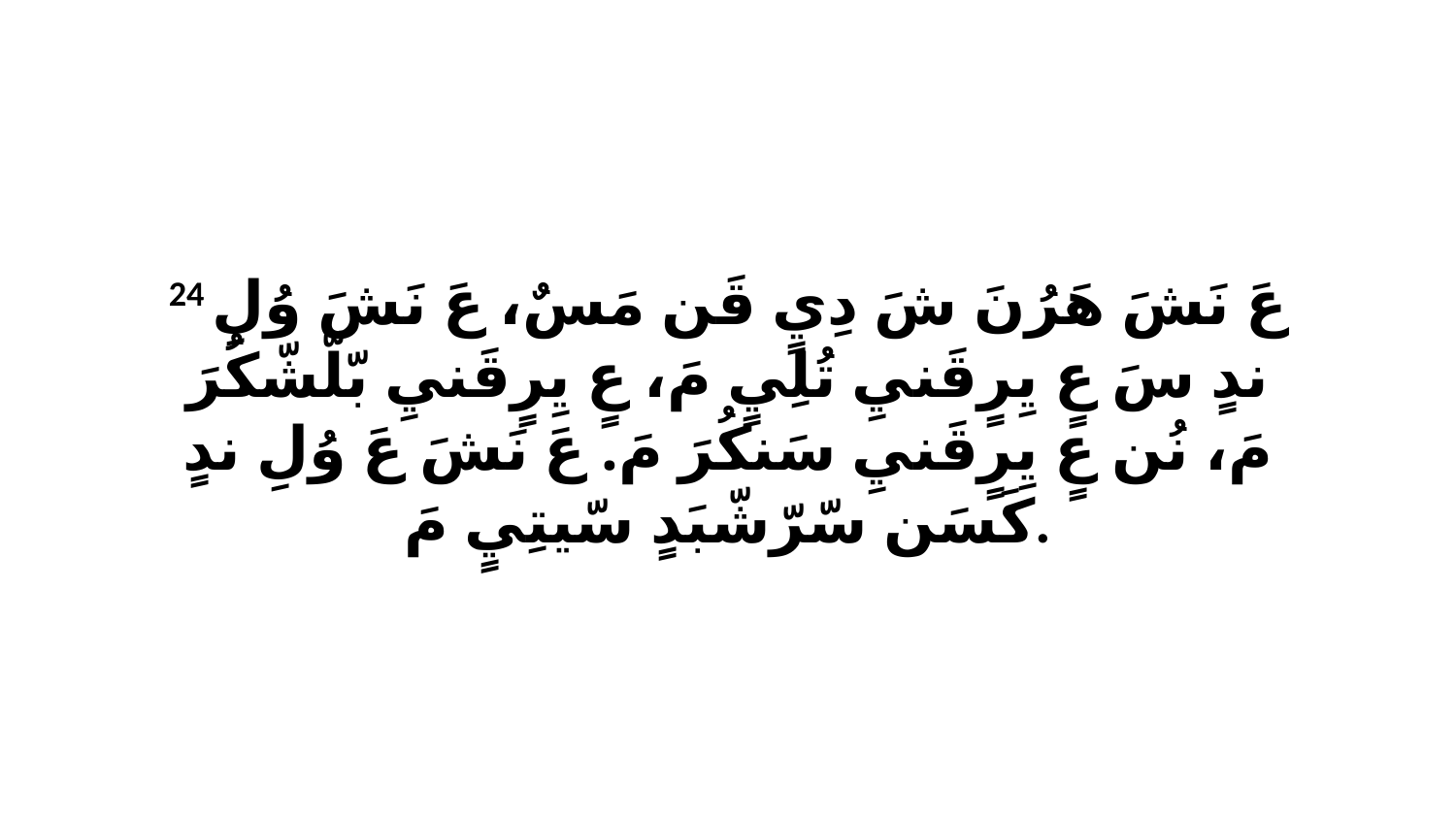

24 عَ نَشَ هَرُنَ شَ دِيٍ قَن مَسٌ، عَ نَشَ وُلِ ندٍ سَ عٍ يِرٍقَنيِ تُلِيٍ مَ، عٍ يِرٍقَنيِ بّلّشّكُرَ مَ، نُن عٍ يِرٍقَنيِ سَنكُرَ مَ. عَ نَشَ عَ وُلِ ندٍ كَسَن سّرّشّبَدٍ سّيتِيٍ مَ.